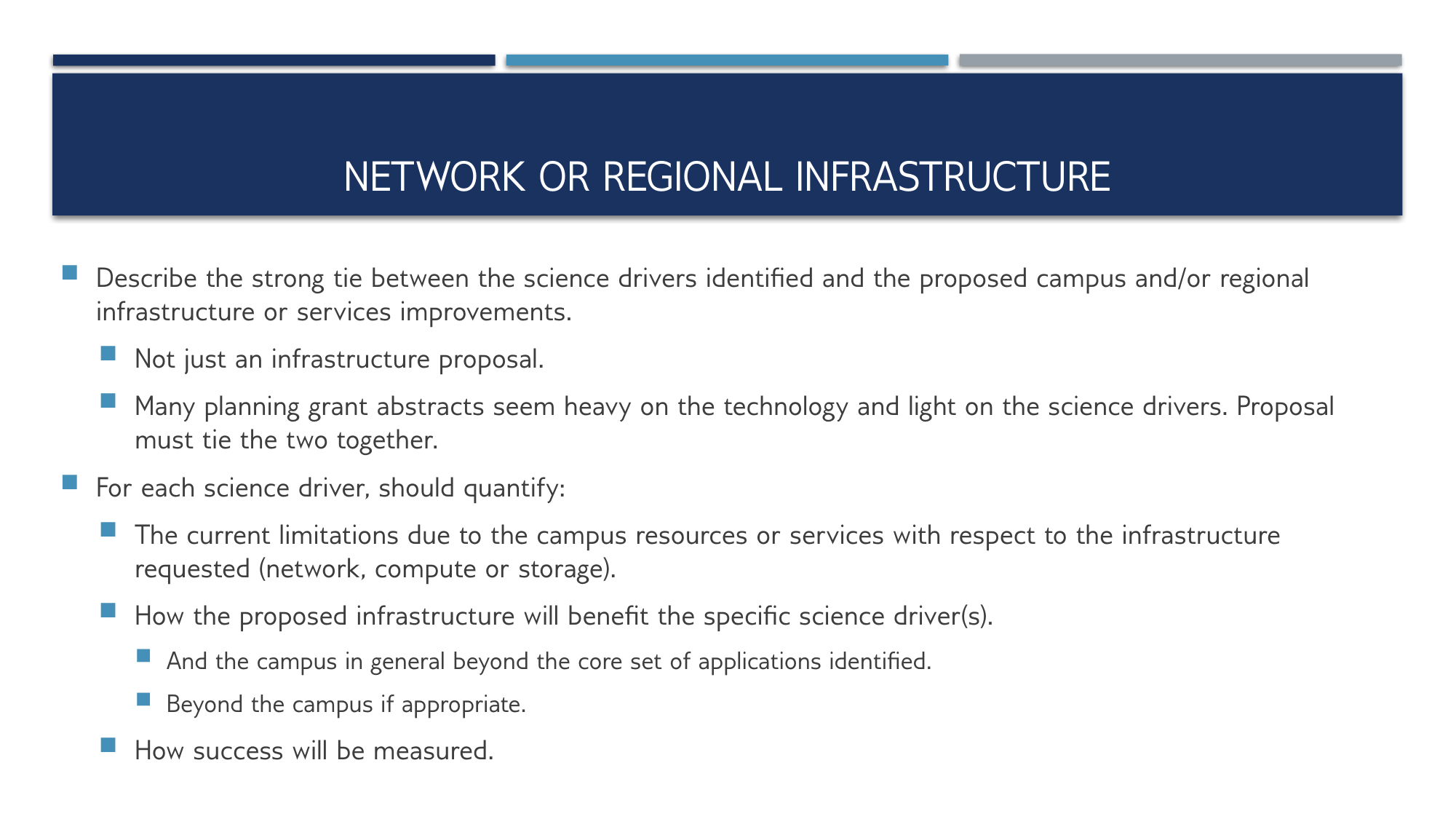

# Network or Regional Infrastructure
Describe the strong tie between the science drivers identified and the proposed campus and/or regional infrastructure or services improvements.
Not just an infrastructure proposal.
Many planning grant abstracts seem heavy on the technology and light on the science drivers. Proposal must tie the two together.
For each science driver, should quantify:
The current limitations due to the campus resources or services with respect to the infrastructure requested (network, compute or storage).
How the proposed infrastructure will benefit the specific science driver(s).
And the campus in general beyond the core set of applications identified.
Beyond the campus if appropriate.
How success will be measured.